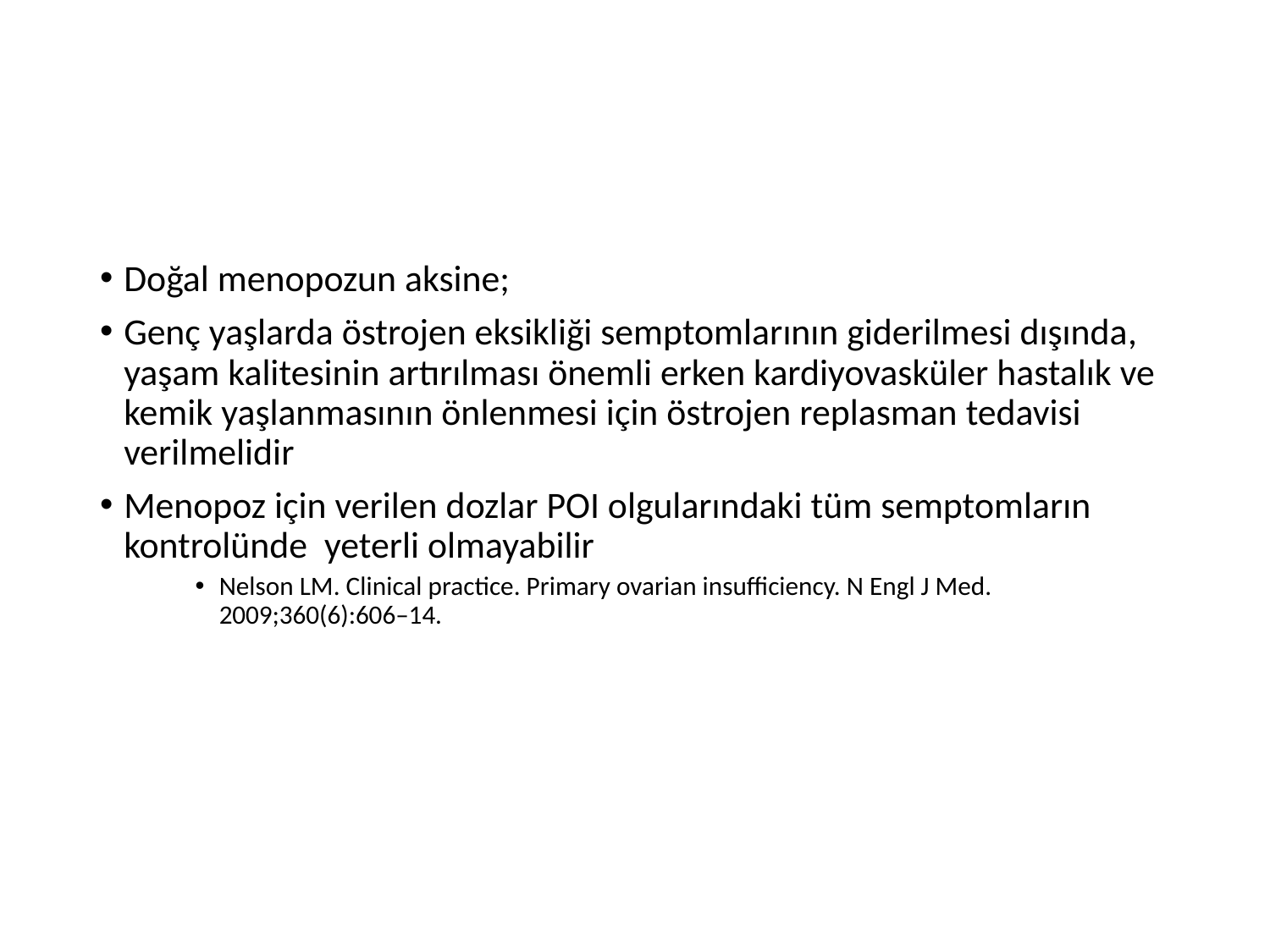

#
Doğal menopozun aksine;
Genç yaşlarda östrojen eksikliği semptomlarının giderilmesi dışında, yaşam kalitesinin artırılması önemli erken kardiyovasküler hastalık ve kemik yaşlanmasının önlenmesi için östrojen replasman tedavisi verilmelidir
Menopoz için verilen dozlar POI olgularındaki tüm semptomların kontrolünde  yeterli olmayabilir
Nelson LM. Clinical practice. Primary ovarian insufficiency. N Engl J Med. 2009;360(6):606–14.